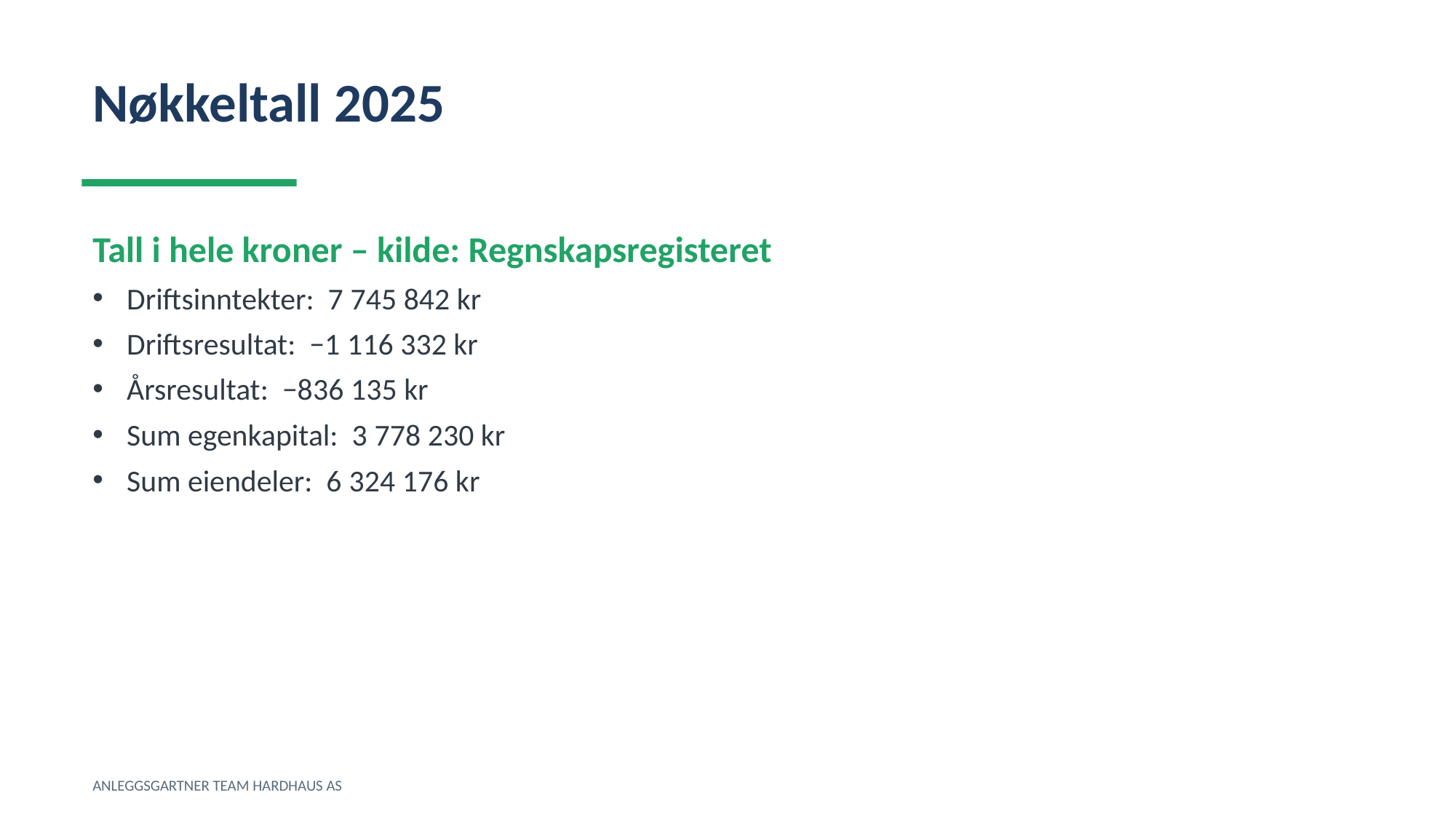

Nøkkeltall 2025

Tall i hele kroner – kilde: Regnskapsregisteret
Driftsinntekter:  7 745 842 kr
Driftsresultat:  −1 116 332 kr
Årsresultat:  −836 135 kr
Sum egenkapital:  3 778 230 kr
Sum eiendeler:  6 324 176 kr
ANLEGGSGARTNER TEAM HARDHAUS AS